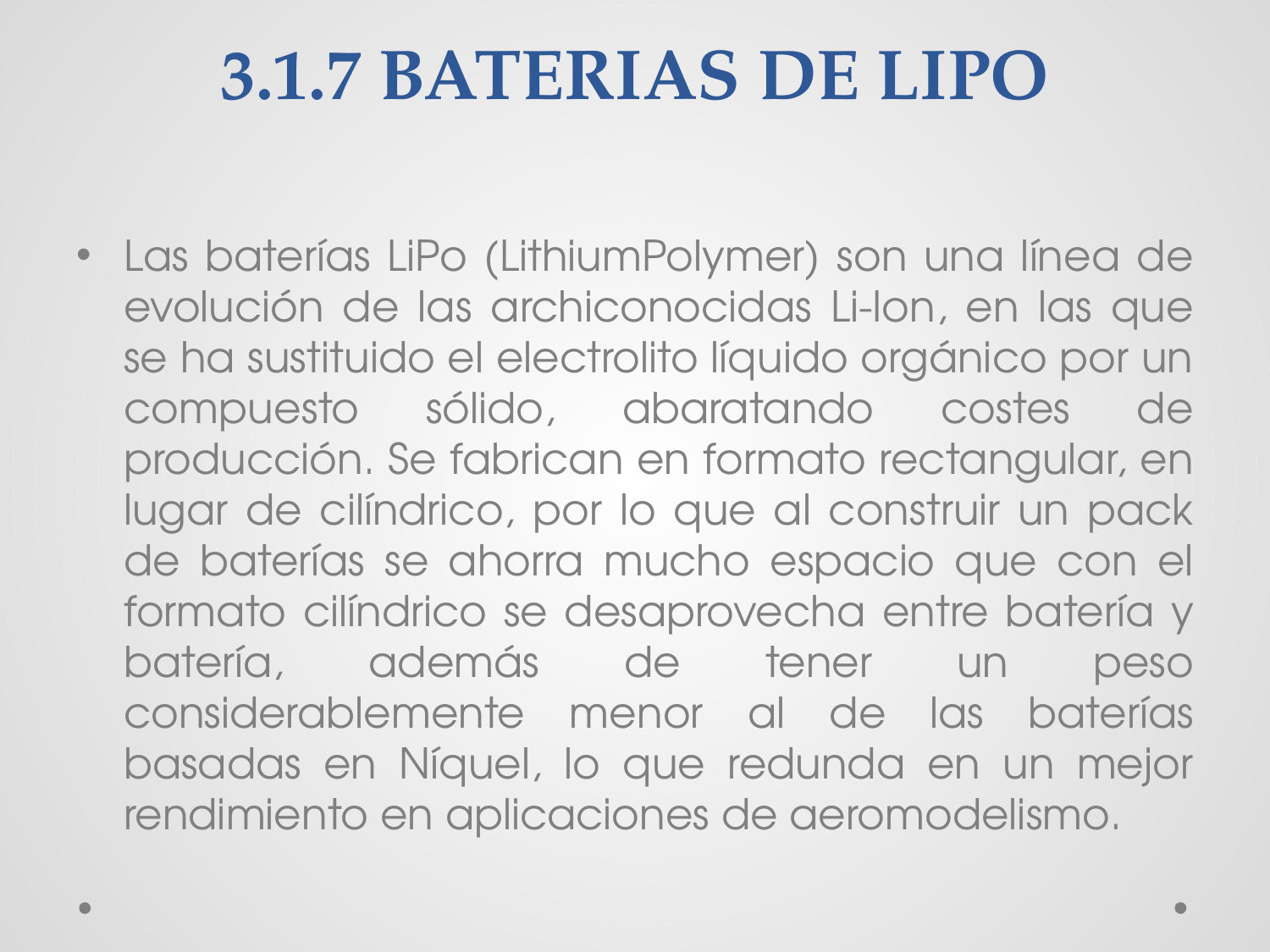

# 3.1.7 BATERIAS DE LIPO
Las baterías LiPo (LithiumPolymer) son una línea de evolución de las archiconocidas Li-Ion, en las que se ha sustituido el electrolito líquido orgánico por un compuesto sólido, abaratando costes de producción. Se fabrican en formato rectangular, en lugar de cilíndrico, por lo que al construir un pack de baterías se ahorra mucho espacio que con el formato cilíndrico se desaprovecha entre batería y batería, además de tener un peso considerablemente menor al de las baterías basadas en Níquel, lo que redunda en un mejor rendimiento en aplicaciones de aeromodelismo.